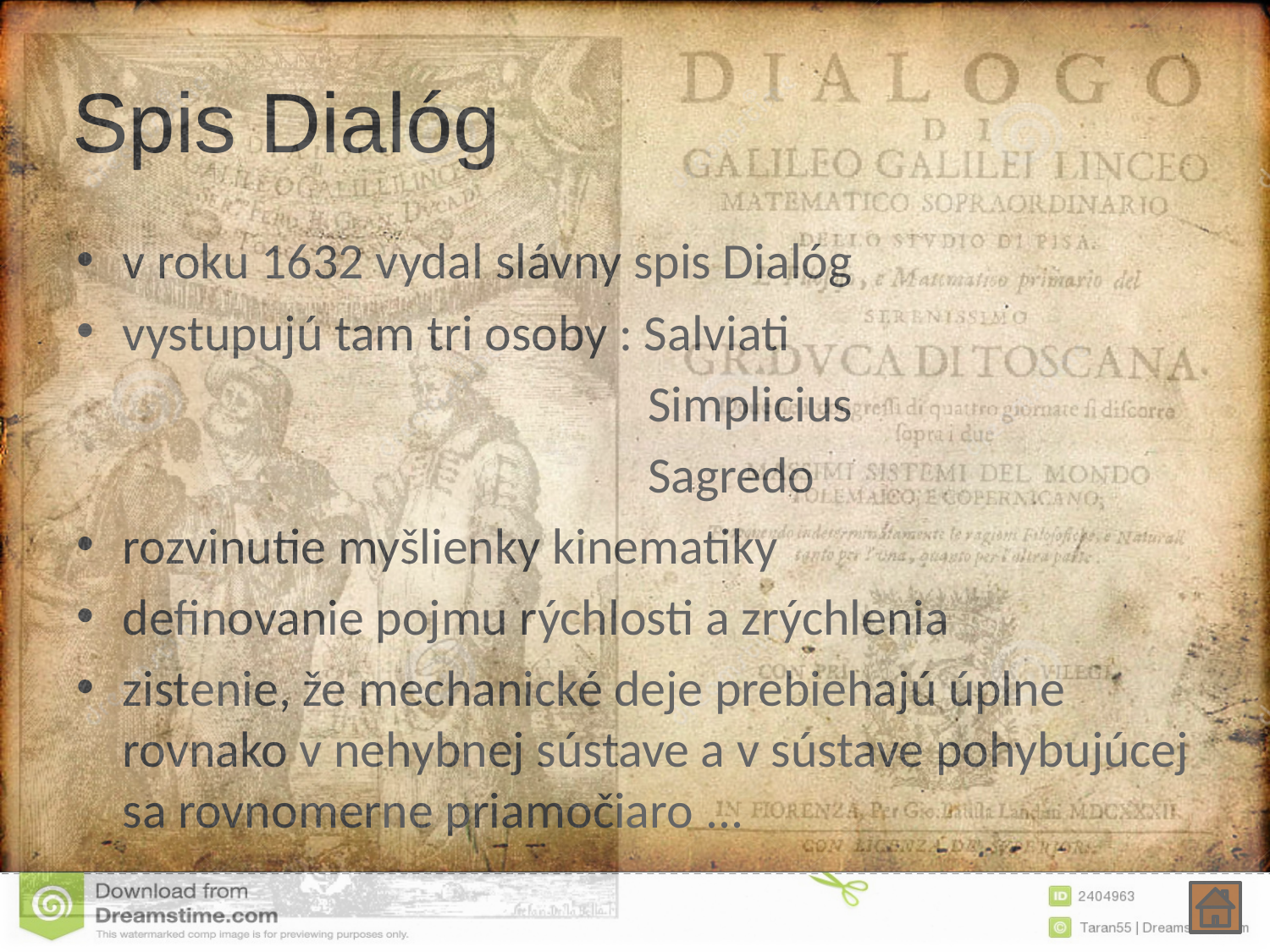

# Spis Dialóg
v roku 1632 vydal slávny spis Dialóg
vystupujú tam tri osoby : Salviati
                                                  Simplicius
                                                  Sagredo
rozvinutie myšlienky kinematiky
definovanie pojmu rýchlosti a zrýchlenia
zistenie, že mechanické deje prebiehajú úplne rovnako v nehybnej sústave a v sústave pohybujúcej sa rovnomerne priamočiaro ...